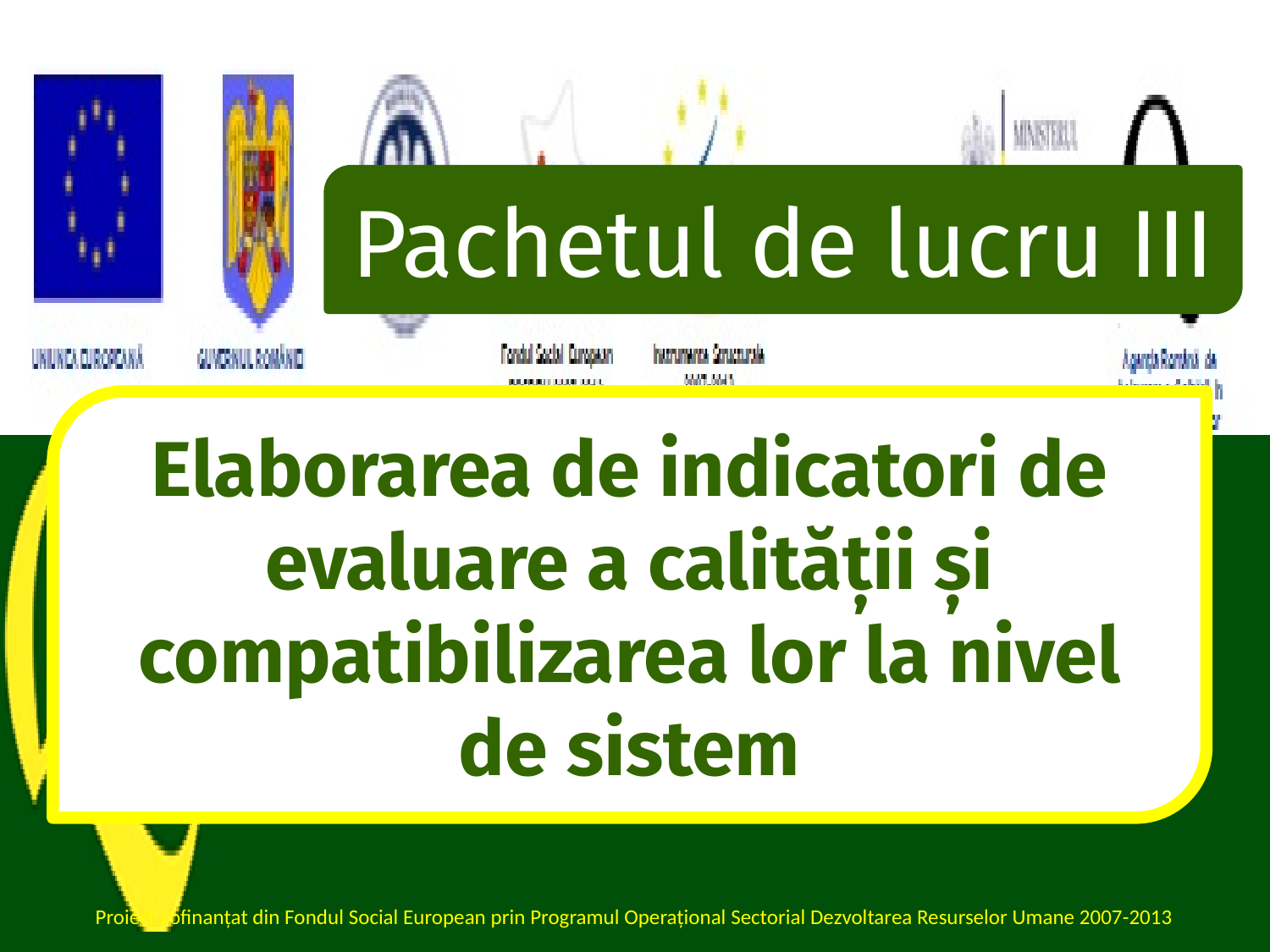

Pachetul de lucru III
Elaborarea de indicatori de evaluare a calităţii şi compatibilizarea lor la nivel de sistem
Proiect cofinanţat din Fondul Social European prin Programul Operaţional Sectorial Dezvoltarea Resurselor Umane 2007-2013